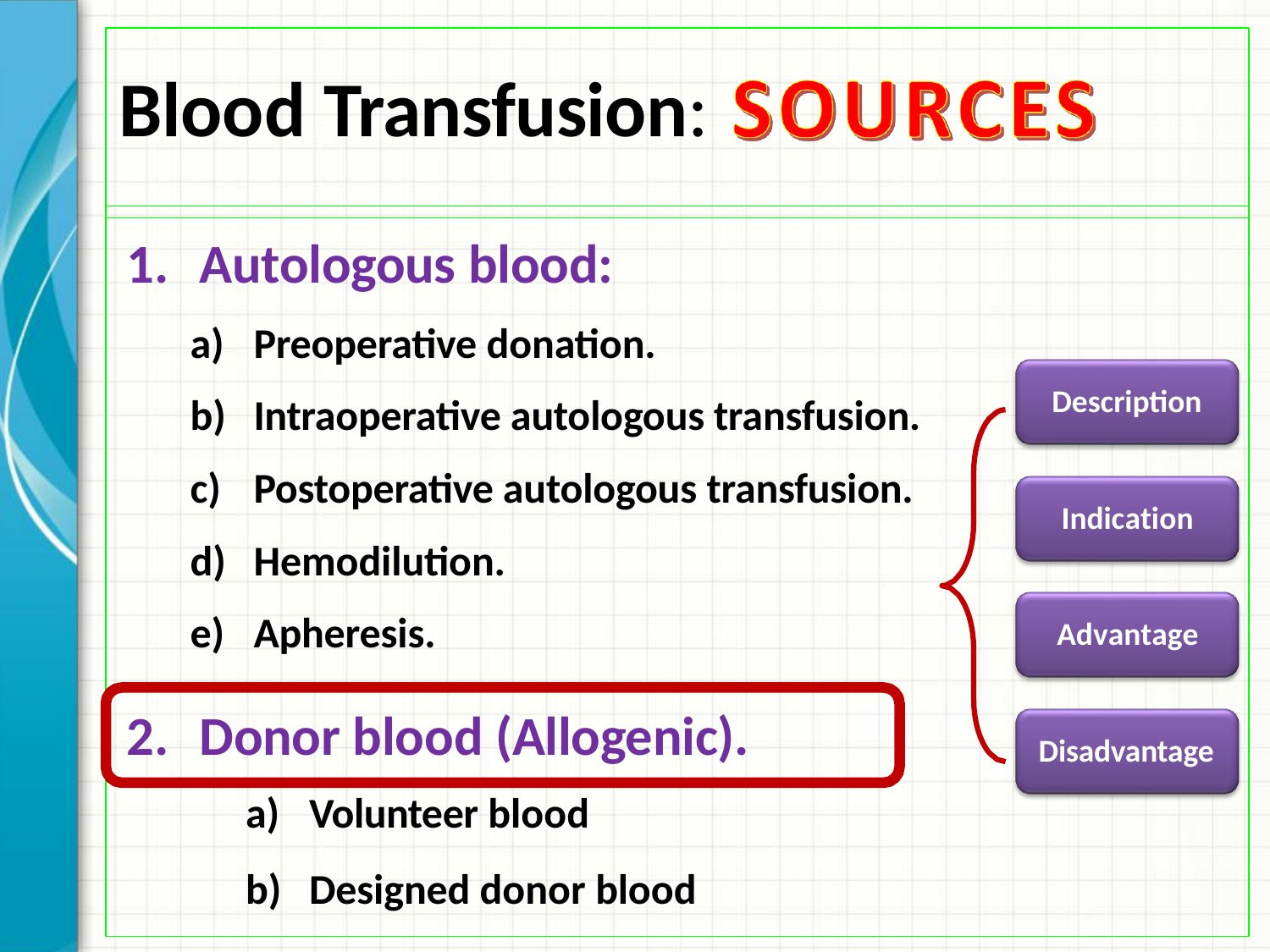

# Blood Transfusion:

1.	Autologous blood:
Preoperative donation.
Intraoperative autologous transfusion.
Postoperative autologous transfusion.
Hemodilution.
Apheresis.

Description

Indication

Advantage

2.	Donor blood (Allogenic).

Disadvantage
Volunteer blood
Designed donor blood